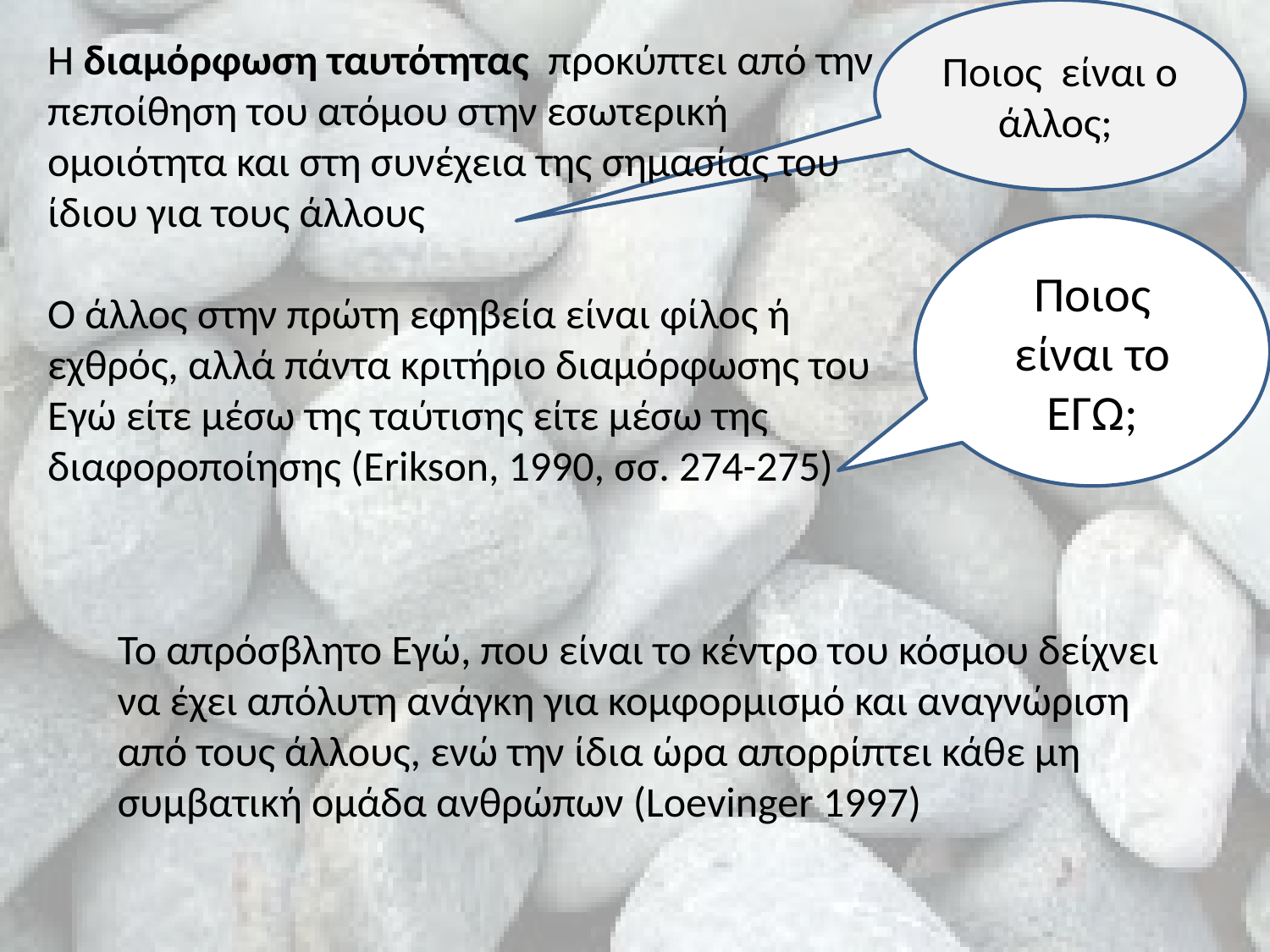

Ποιος  είναι ο άλλος;
Η διαμόρφωση ταυτότητας  προκύπτει από την πεποίθηση του ατόμου στην εσωτερική ομοιότητα και στη συνέχεια της σημασίας του ίδιου για τους άλλους

Ο άλλος στην πρώτη εφηβεία είναι φίλος ή εχθρός, αλλά πάντα κριτήριο διαμόρφωσης του Εγώ είτε μέσω της ταύτισης είτε μέσω της διαφοροποίησης (Erikson, 1990, σσ. 274-275)

Ποιος είναι το ΕΓΩ;
Το απρόσβλητο Εγώ, που είναι το κέντρο του κόσμου δείχνει να έχει απόλυτη ανάγκη για κομφορμισμό και αναγνώριση από τους άλλους, ενώ την ίδια ώρα απορρίπτει κάθε μη συμβατική ομάδα ανθρώπων (Loevinger 1997)